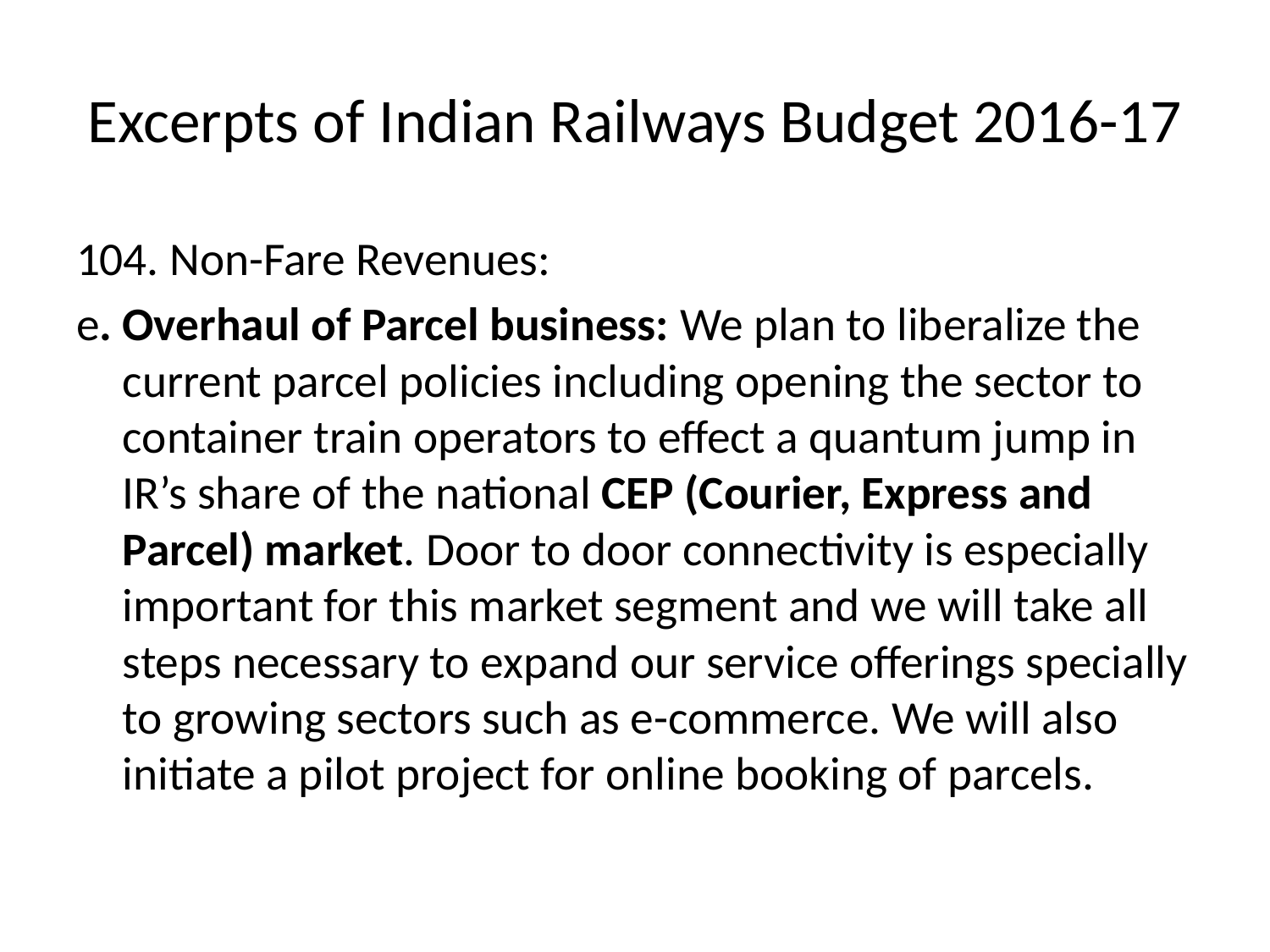

# Excerpts of Indian Railways Budget 2016-17
104. Non-Fare Revenues:
e. Overhaul of Parcel business: We plan to liberalize the current parcel policies including opening the sector to container train operators to effect a quantum jump in IR’s share of the national CEP (Courier, Express and Parcel) market. Door to door connectivity is especially important for this market segment and we will take all steps necessary to expand our service offerings specially to growing sectors such as e-commerce. We will also initiate a pilot project for online booking of parcels.